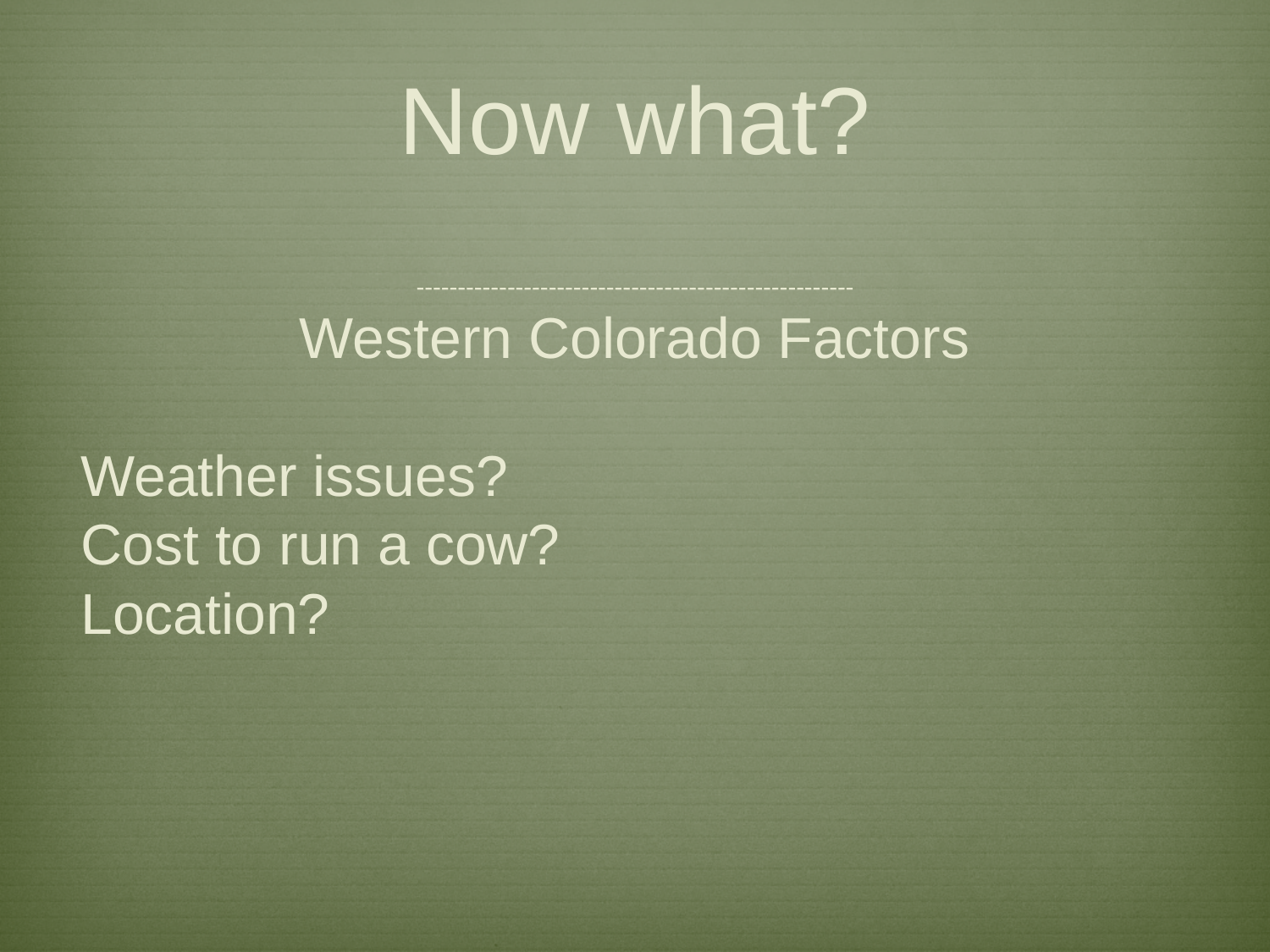

# Now what?
-----------------------------------------------------
Western Colorado Factors

Weather issues?
Cost to run a cow?
Location?